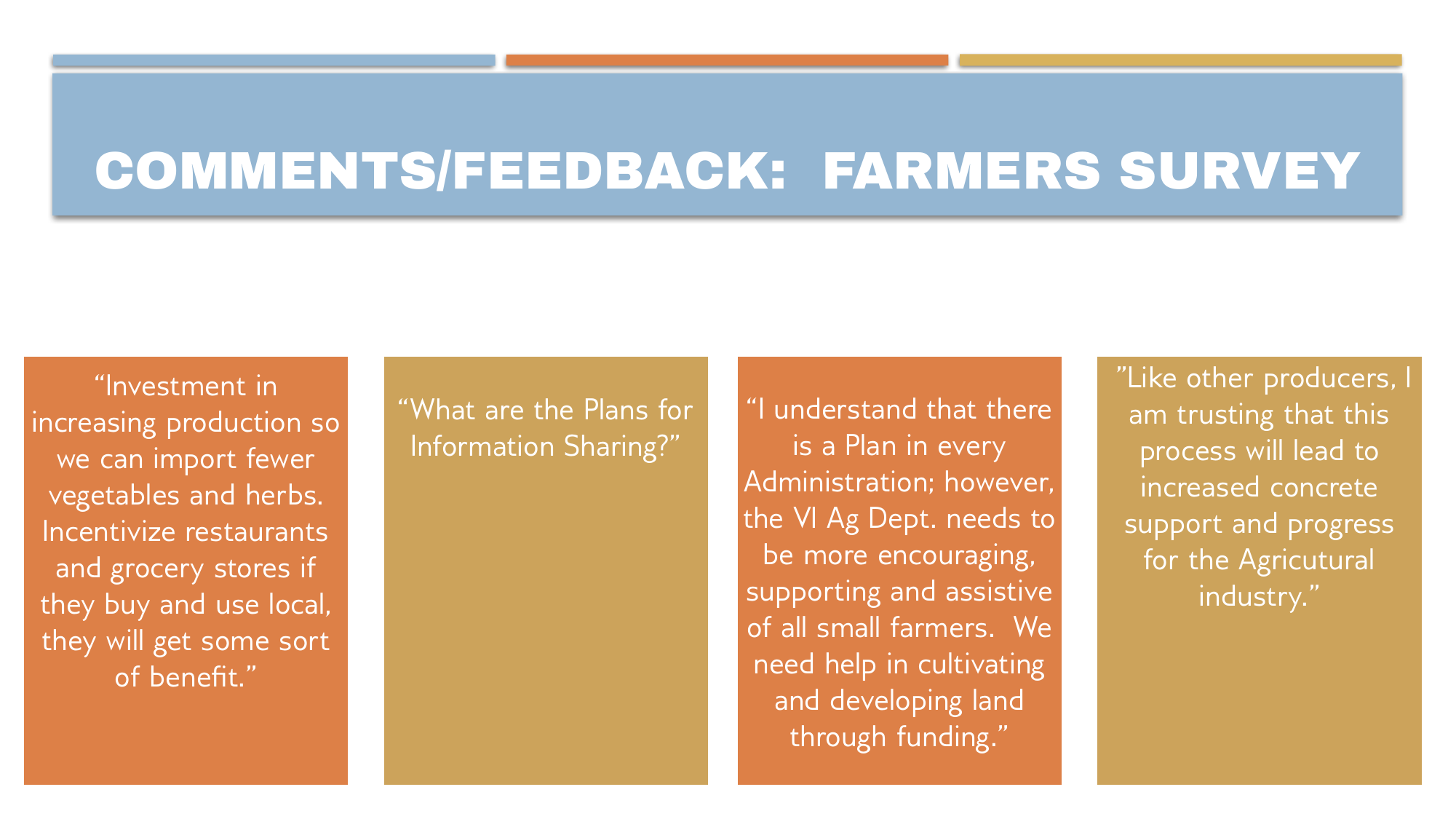

# COMMENTS/FEEDBACK:  FARMERS SURVEY
“What are the Plans for Information Sharing?”

“Investment in increasing production so we can import fewer vegetables and herbs. Incentivize restaurants and grocery stores if they buy and use local, they will get some sort of benefit.”

“I understand that there is a Plan in every Administration; however, the VI Ag Dept. needs to be more encouraging, supporting and assistive of all small farmers.  We need help in cultivating and developing land through funding.”

“
 ”Like other producers, I am trusting that this process will lead to increased concrete support and progress for the Agricutural industry.”